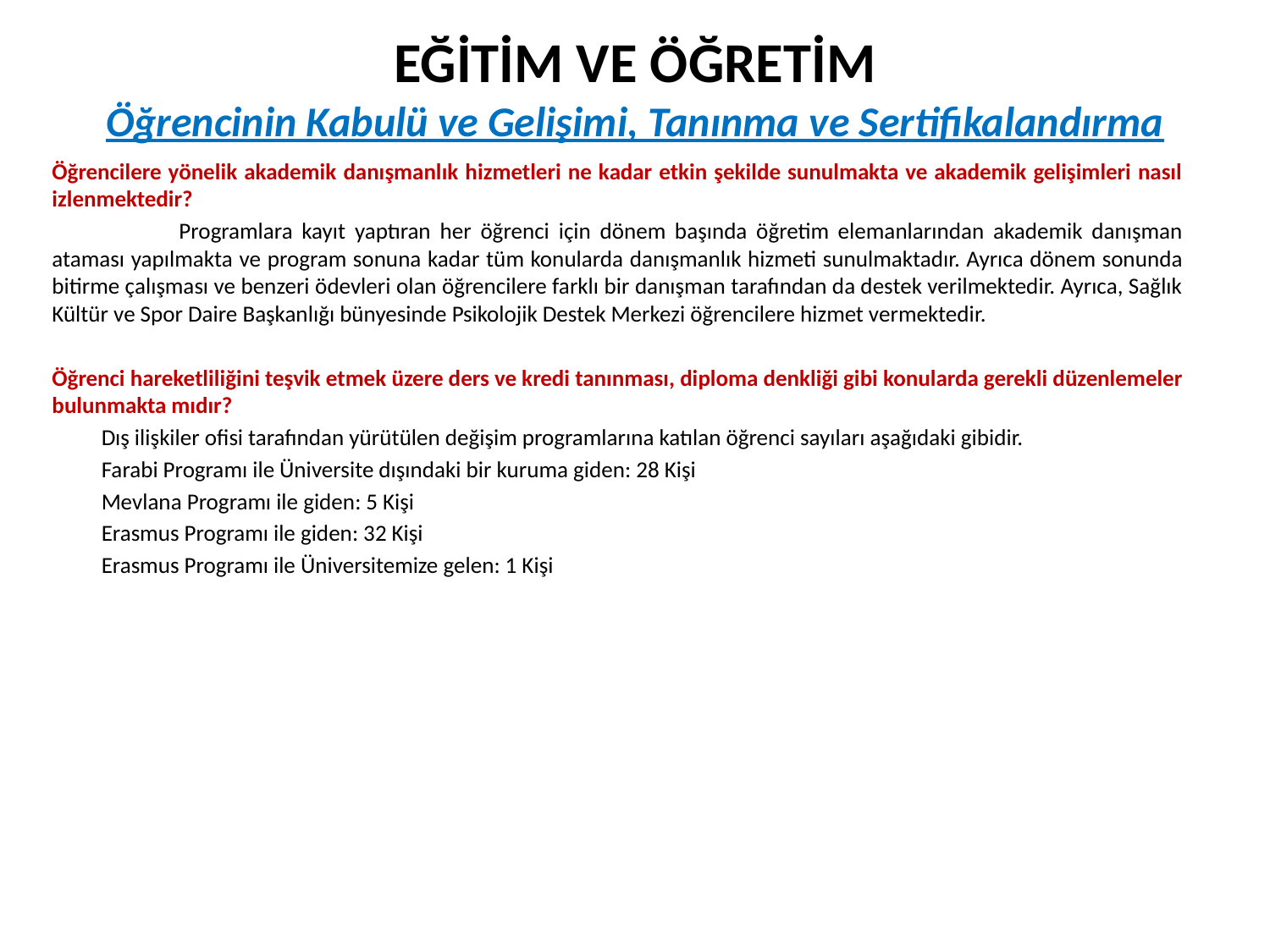

# Eğitim ve Öğretim Öğrencinin Kabulü ve Gelişimi, Tanınma ve Sertifikalandırma
Öğrencilere yönelik akademik danışmanlık hizmetleri ne kadar etkin şekilde sunulmakta ve akademik gelişimleri nasıl izlenmektedir?
	Programlara kayıt yaptıran her öğrenci için dönem başında öğretim elemanlarından akademik danışman ataması yapılmakta ve program sonuna kadar tüm konularda danışmanlık hizmeti sunulmaktadır. Ayrıca dönem sonunda bitirme çalışması ve benzeri ödevleri olan öğrencilere farklı bir danışman tarafından da destek verilmektedir. Ayrıca, Sağlık Kültür ve Spor Daire Başkanlığı bünyesinde Psikolojik Destek Merkezi öğrencilere hizmet vermektedir.

Öğrenci hareketliliğini teşvik etmek üzere ders ve kredi tanınması, diploma denkliği gibi konularda gerekli düzenlemeler bulunmakta mıdır?
Dış ilişkiler ofisi tarafından yürütülen değişim programlarına katılan öğrenci sayıları aşağıdaki gibidir.
Farabi Programı ile Üniversite dışındaki bir kuruma giden: 28 Kişi
Mevlana Programı ile giden: 5 Kişi
Erasmus Programı ile giden: 32 Kişi
Erasmus Programı ile Üniversitemize gelen: 1 Kişi